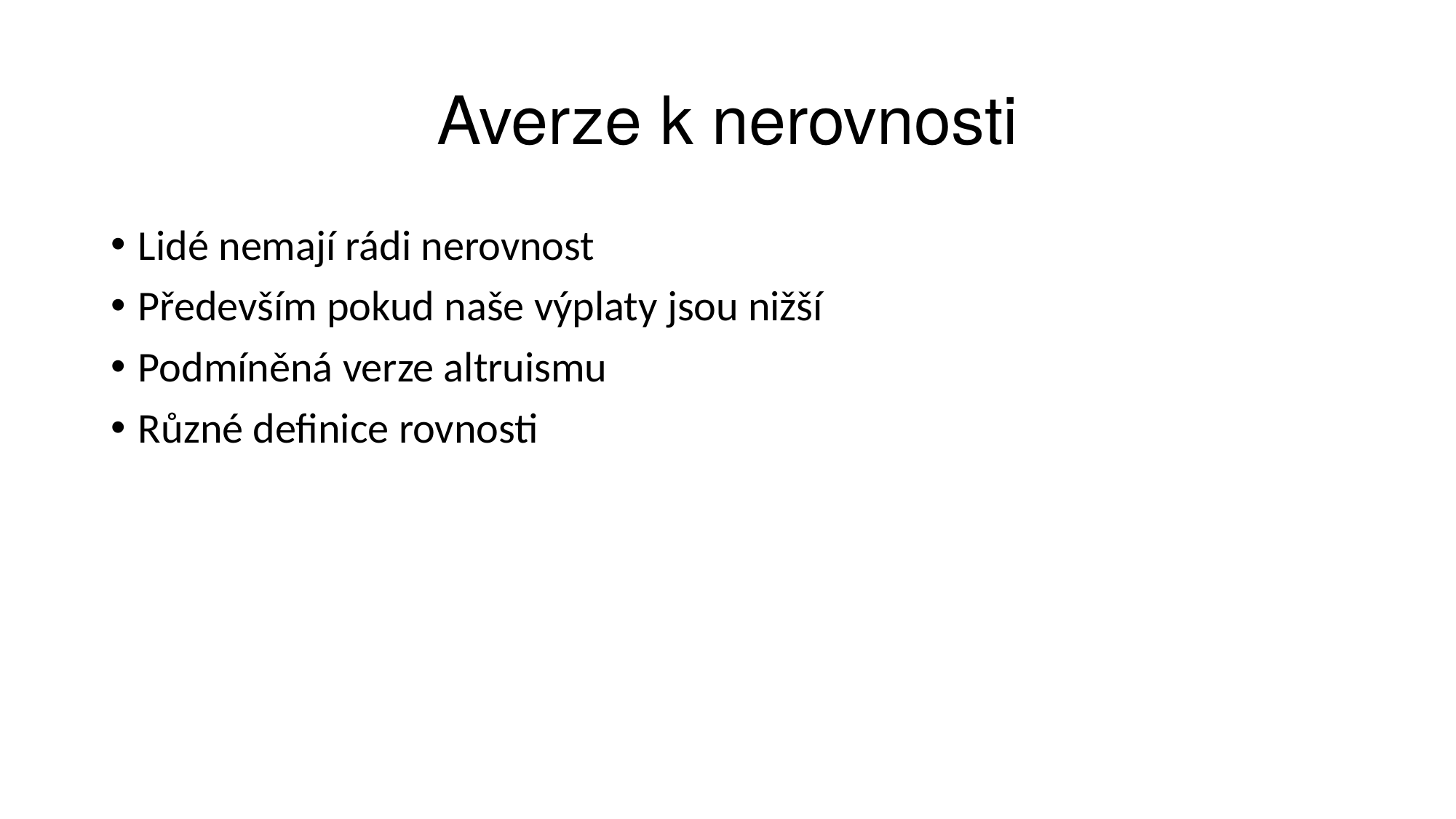

# Averze k nerovnosti
Lidé nemají rádi nerovnost
Především pokud naše výplaty jsou nižší
Podmíněná verze altruismu
Různé definice rovnosti